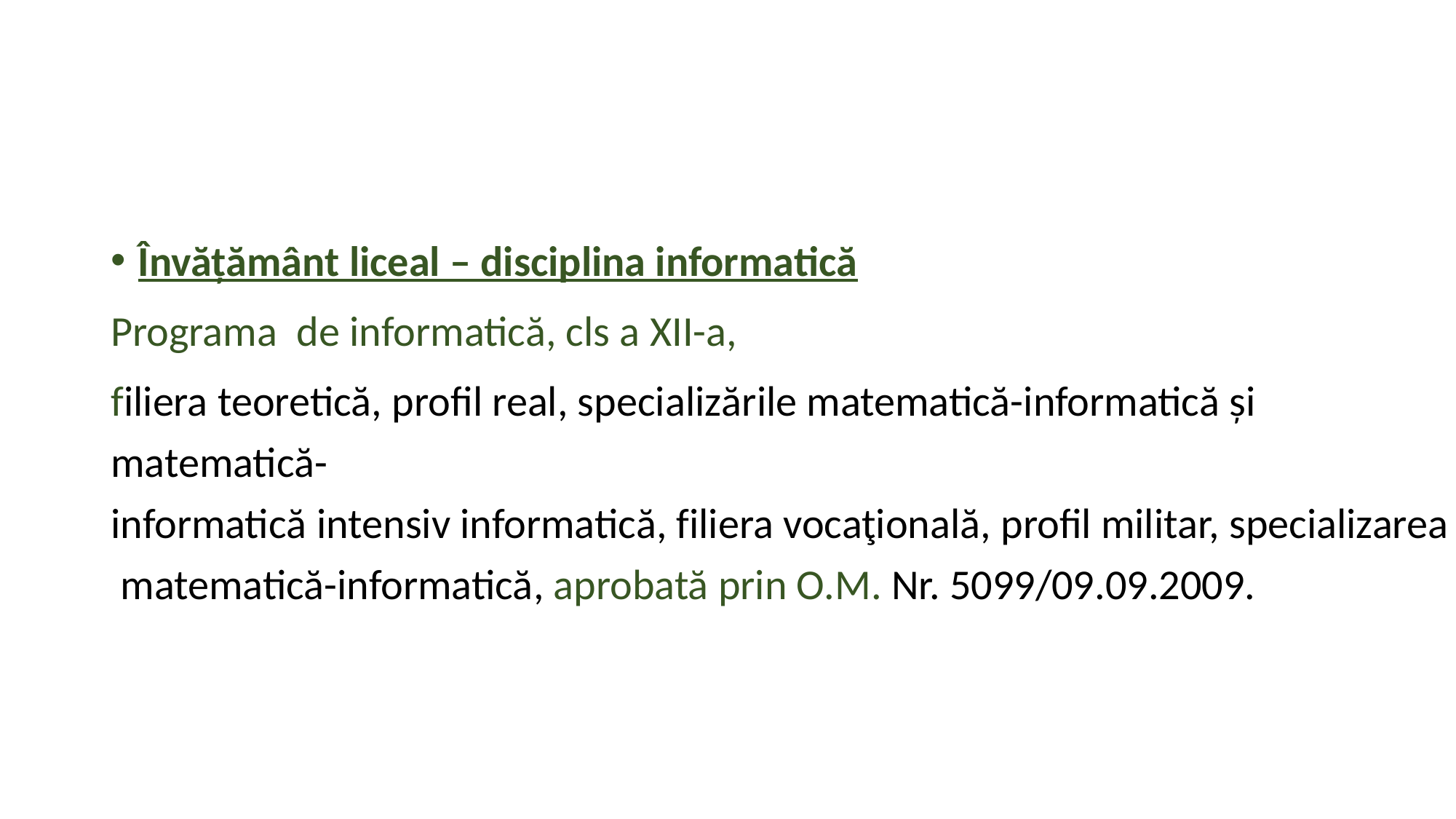

Învăţământ liceal – disciplina informatică
Programa  de informatică, cls a XII-a,
filiera teoretică, profil real, specializările matematică-informatică și matematică-informatică intensiv informatică, filiera vocaţională, profil militar, specializarea matematică-informatică, aprobată prin O.M. Nr. 5099/09.09.2009.